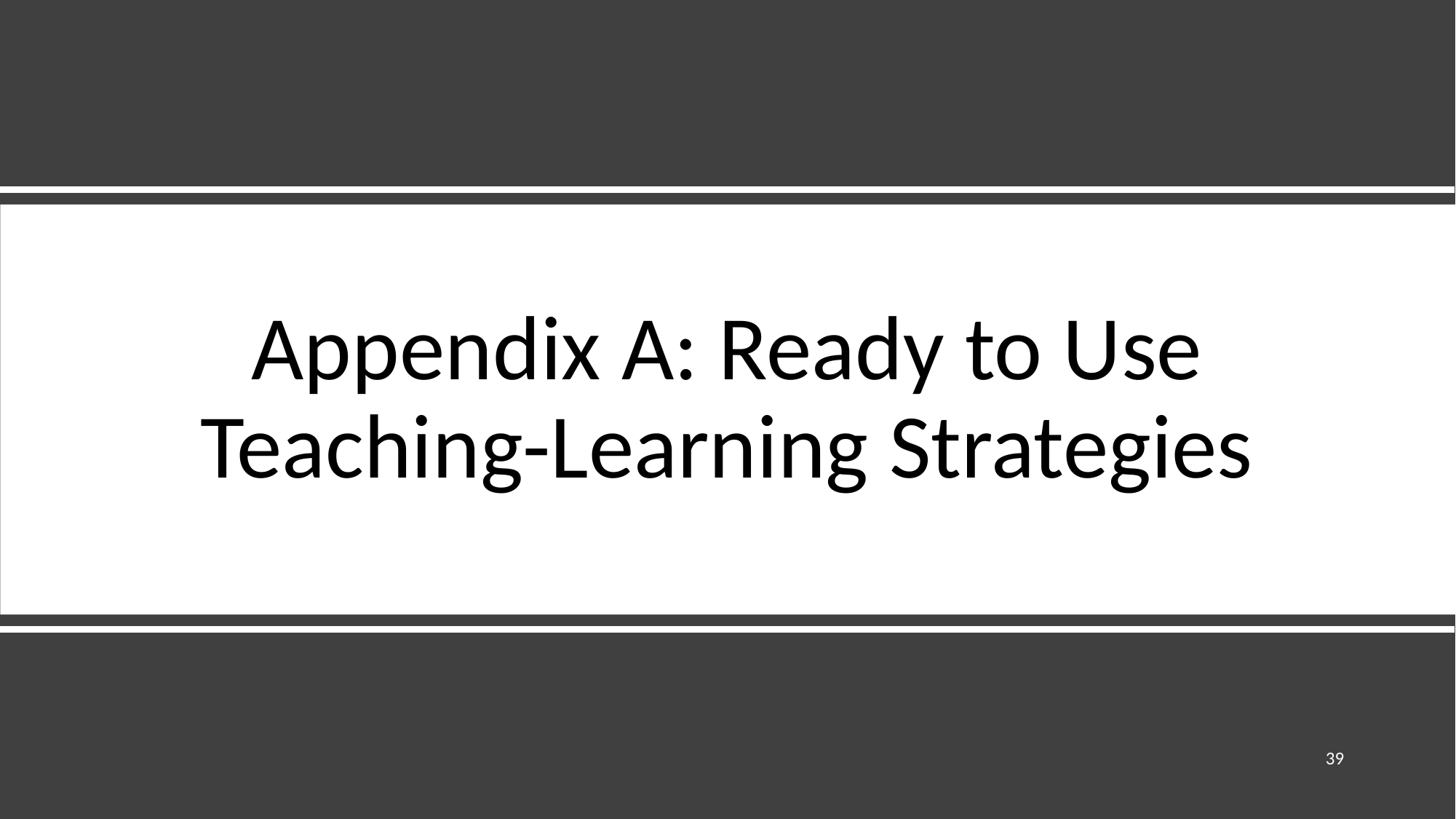

# Appendix A: Ready to Use Teaching-Learning Strategies

39